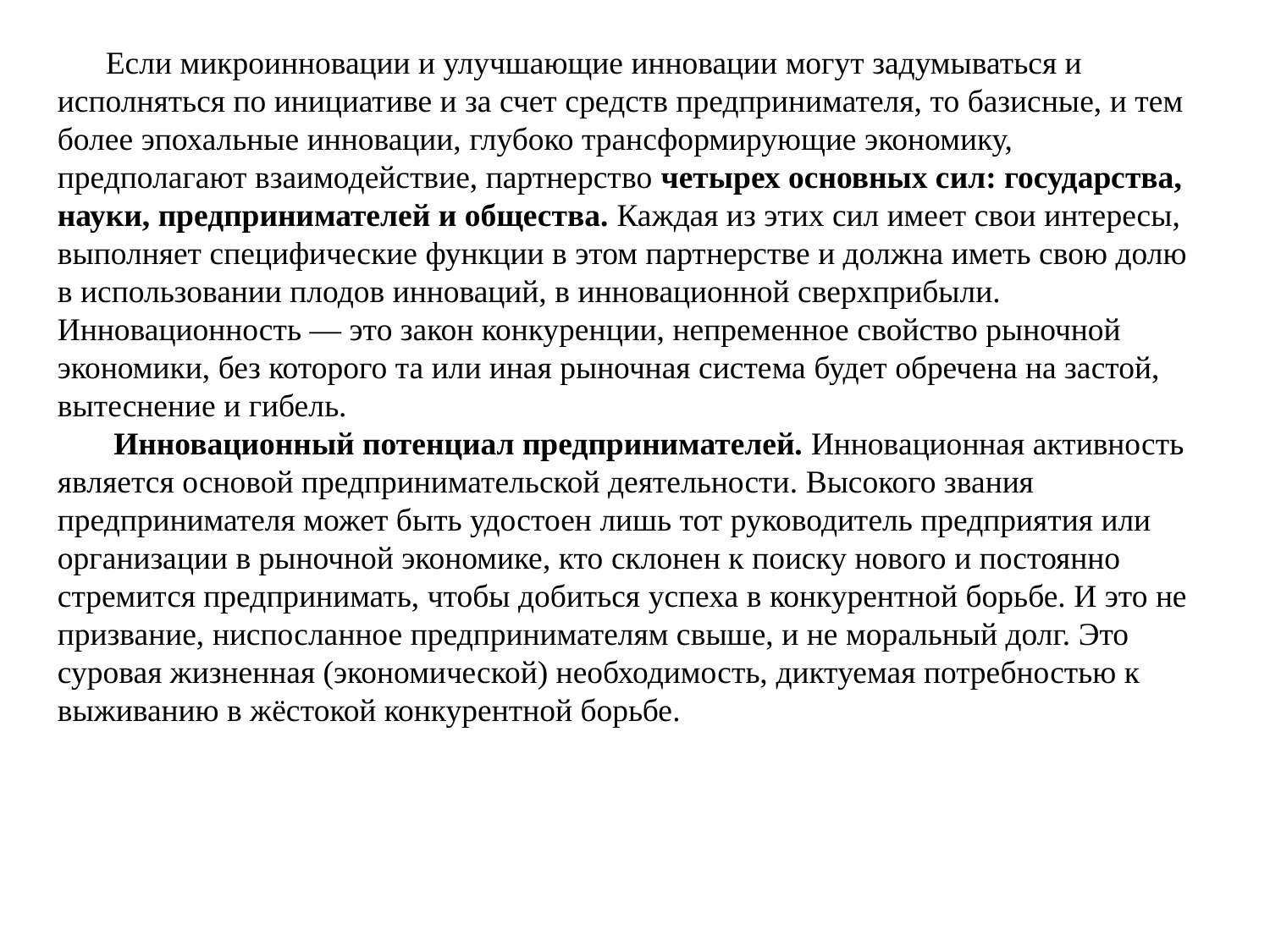

Если микроинновации и улучшающие инновации могут задумываться и исполняться по инициативе и за счет средств предпринимателя, то базисные, и тем более эпохальные инновации, глубоко трансформирующие экономику, предполагают взаимодействие, партнерство четырех основных сил: государства, науки, предпринимателей и общества. Каждая из этих сил имеет свои интересы, выполняет специфические функции в этом партнерстве и должна иметь свою долю в использовании плодов инноваций, в инновационной сверхприбыли. Инновационность — это закон конкуренции, непременное свойство рыночной экономики, без которого та или иная рыночная система будет обречена на застой, вытеснение и гибель.
       Инновационный потенциал предпринимателей. Инновационная активность является основой предпринимательской деятельности. Высокого звания предпринимателя может быть удостоен лишь тот руководитель предприятия или организации в рыночной экономике, кто склонен к поиску нового и постоянно стремится предпринимать, чтобы добиться успеха в конкурентной борьбе. И это не призвание, ниспосланное предпринимателям свыше, и не моральный долг. Это суровая жизненная (экономической) необходимость, диктуемая потребностью к выживанию в жёстокой конкурентной борьбе.